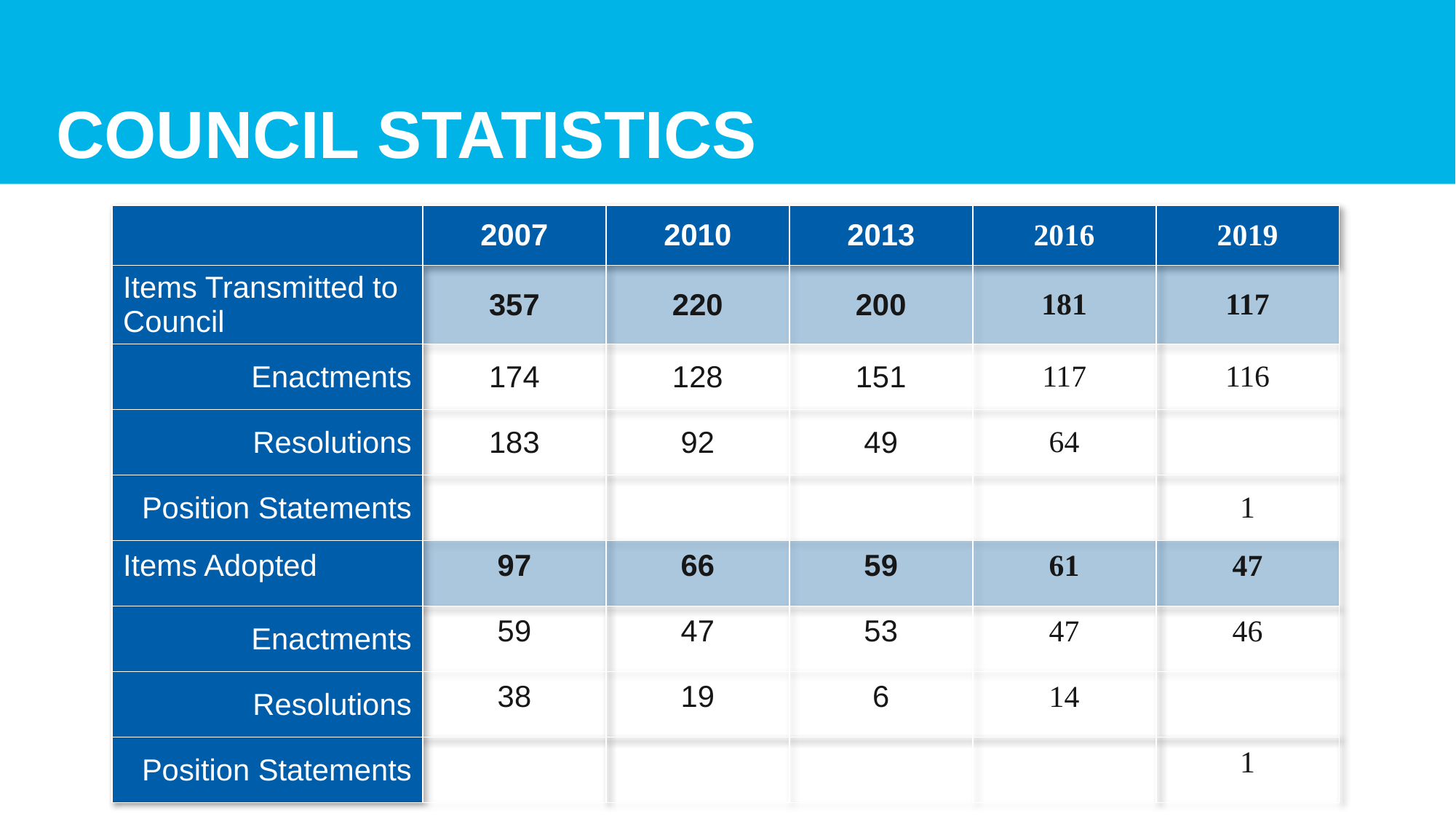

# Council Statistics
|  | 2007 | 2010 | 2013 | 2016 | 2019 |
| --- | --- | --- | --- | --- | --- |
| Items Transmitted to Council | 357 | 220 | 200 | 181 | 117 |
| Enactments | 174 | 128 | 151 | 117 | 116 |
| Resolutions | 183 | 92 | 49 | 64 |  |
| Position Statements |  |  |  |  | 1 |
| Items Adopted | 97 | 66 | 59 | 61 | 47 |
| Enactments | 59 | 47 | 53 | 47 | 46 |
| Resolutions | 38 | 19 | 6 | 14 |  |
| Position Statements |  |  |  |  | 1 |